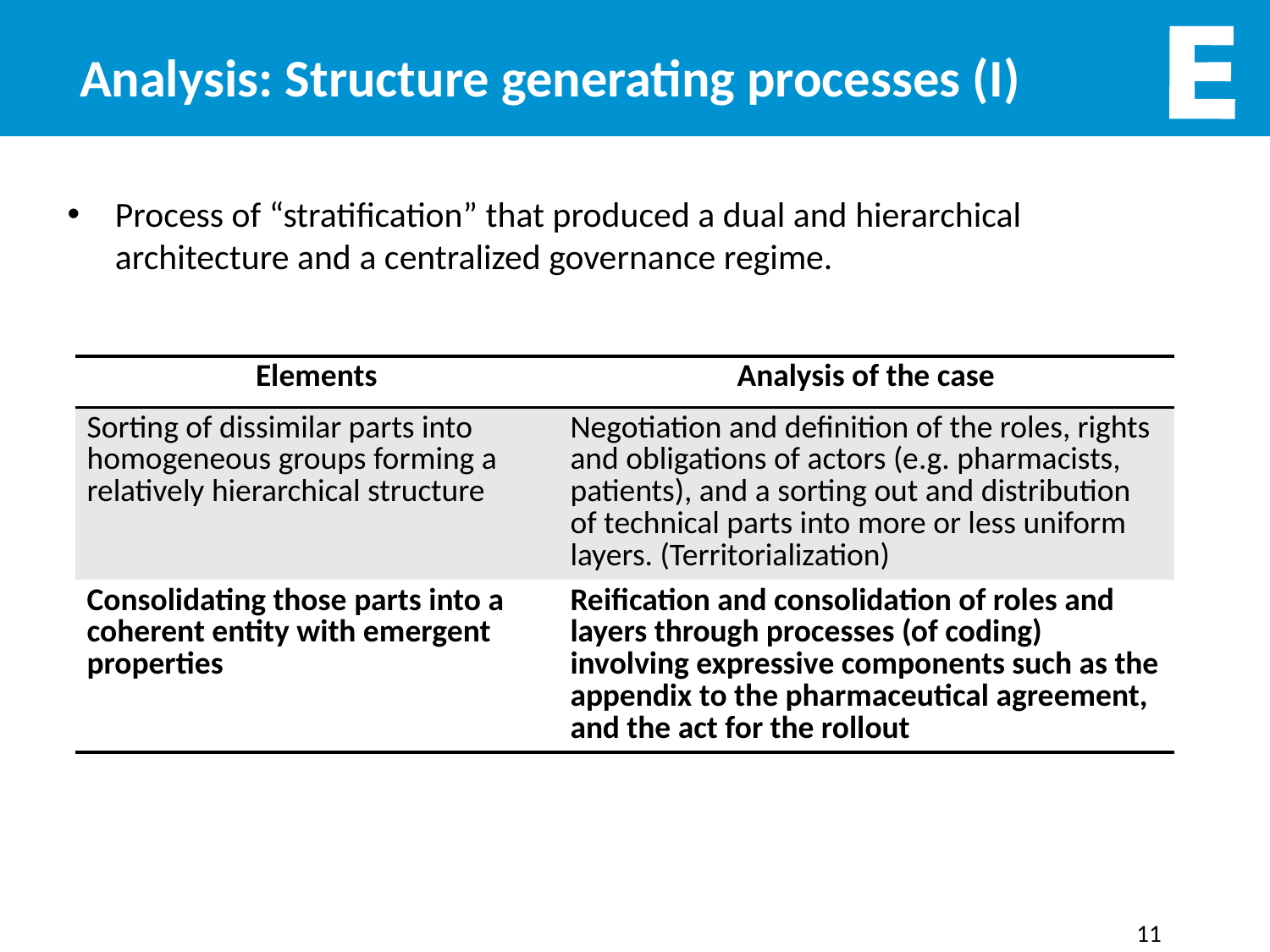

# Analysis: Structure generating processes (I)
Process of “stratification” that produced a dual and hierarchical architecture and a centralized governance regime.
| Elements | Analysis of the case |
| --- | --- |
| Sorting of dissimilar parts into homogeneous groups forming a relatively hierarchical structure | Negotiation and definition of the roles, rights and obligations of actors (e.g. pharmacists, patients), and a sorting out and distribution of technical parts into more or less uniform layers. (Territorialization) |
| Consolidating those parts into a coherent entity with emergent properties | Reification and consolidation of roles and layers through processes (of coding) involving expressive components such as the appendix to the pharmaceutical agreement, and the act for the rollout |
11